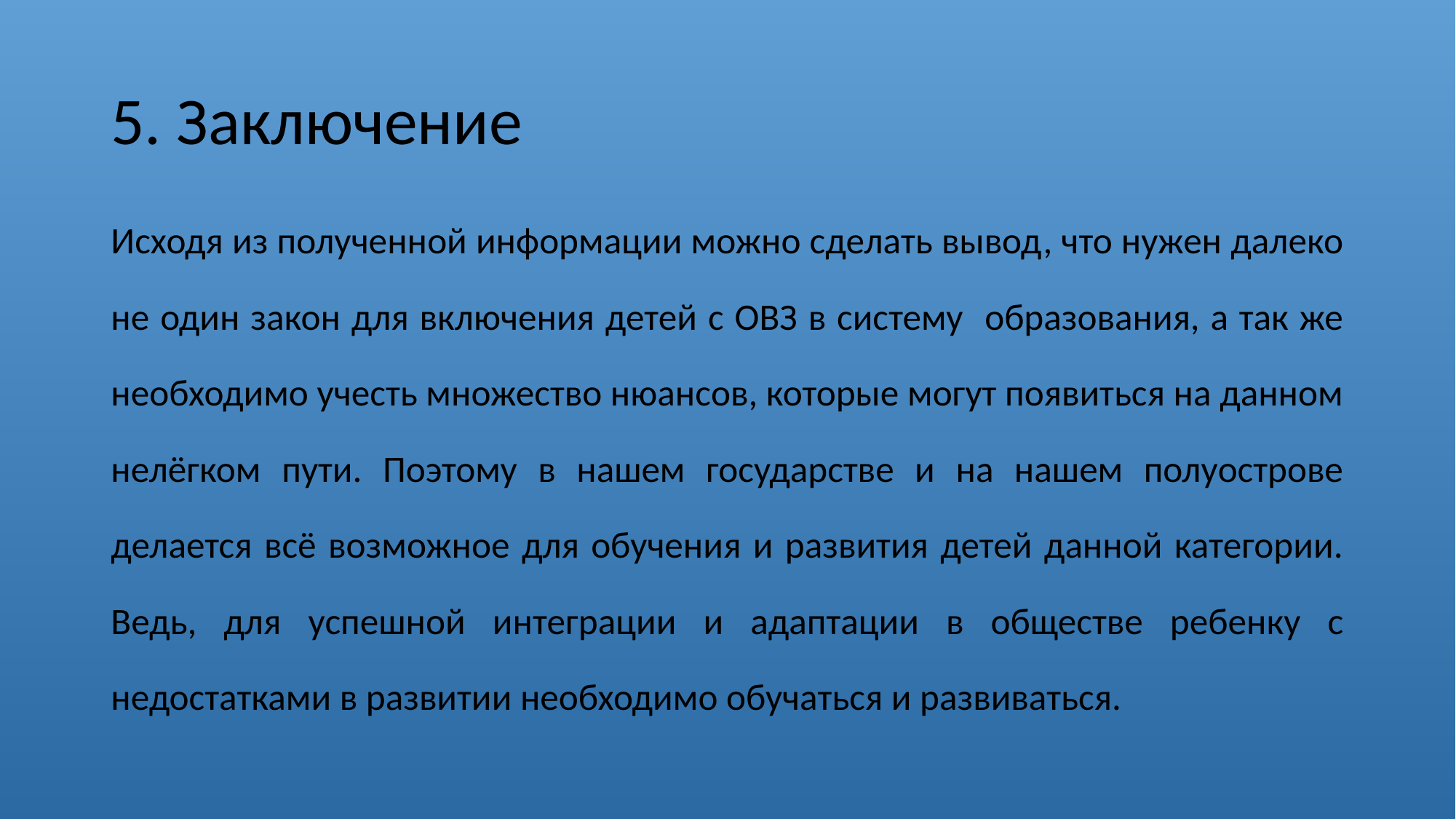

# 5. Заключение
Исходя из полученной информации можно сделать вывод, что нужен далеко не один закон для включения детей с ОВЗ в систему  образования, а так же необходимо учесть множество нюансов, которые могут появиться на данном нелёгком пути. Поэтому в нашем государстве и на нашем полуострове делается всё возможное для обучения и развития детей данной категории. Ведь, для успешной интеграции и адаптации в обществе ребенку с недостатками в развитии необходимо обучаться и развиваться.